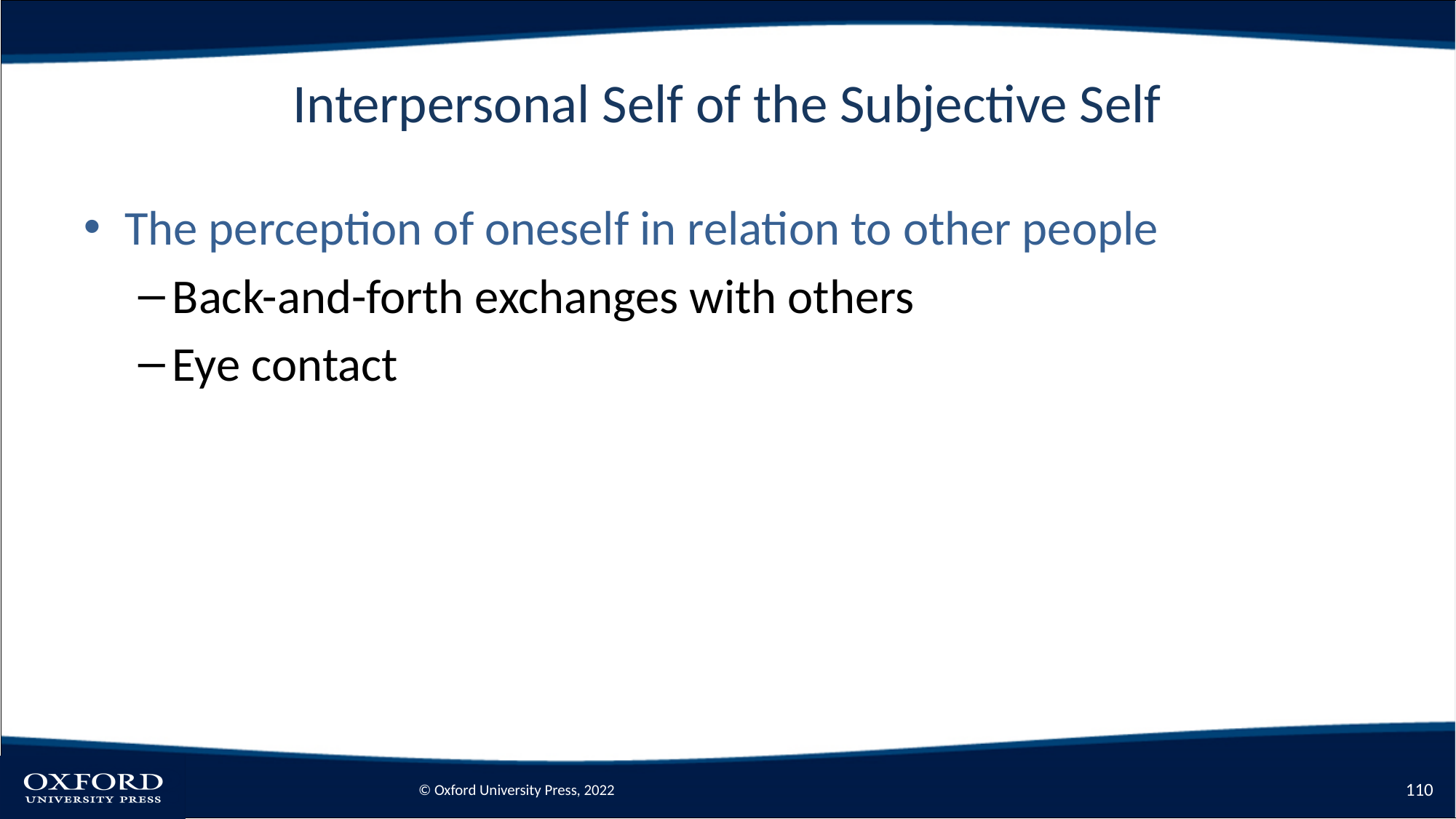

# Interpersonal Self of the Subjective Self
The perception of oneself in relation to other people
Back-and-forth exchanges with others
Eye contact